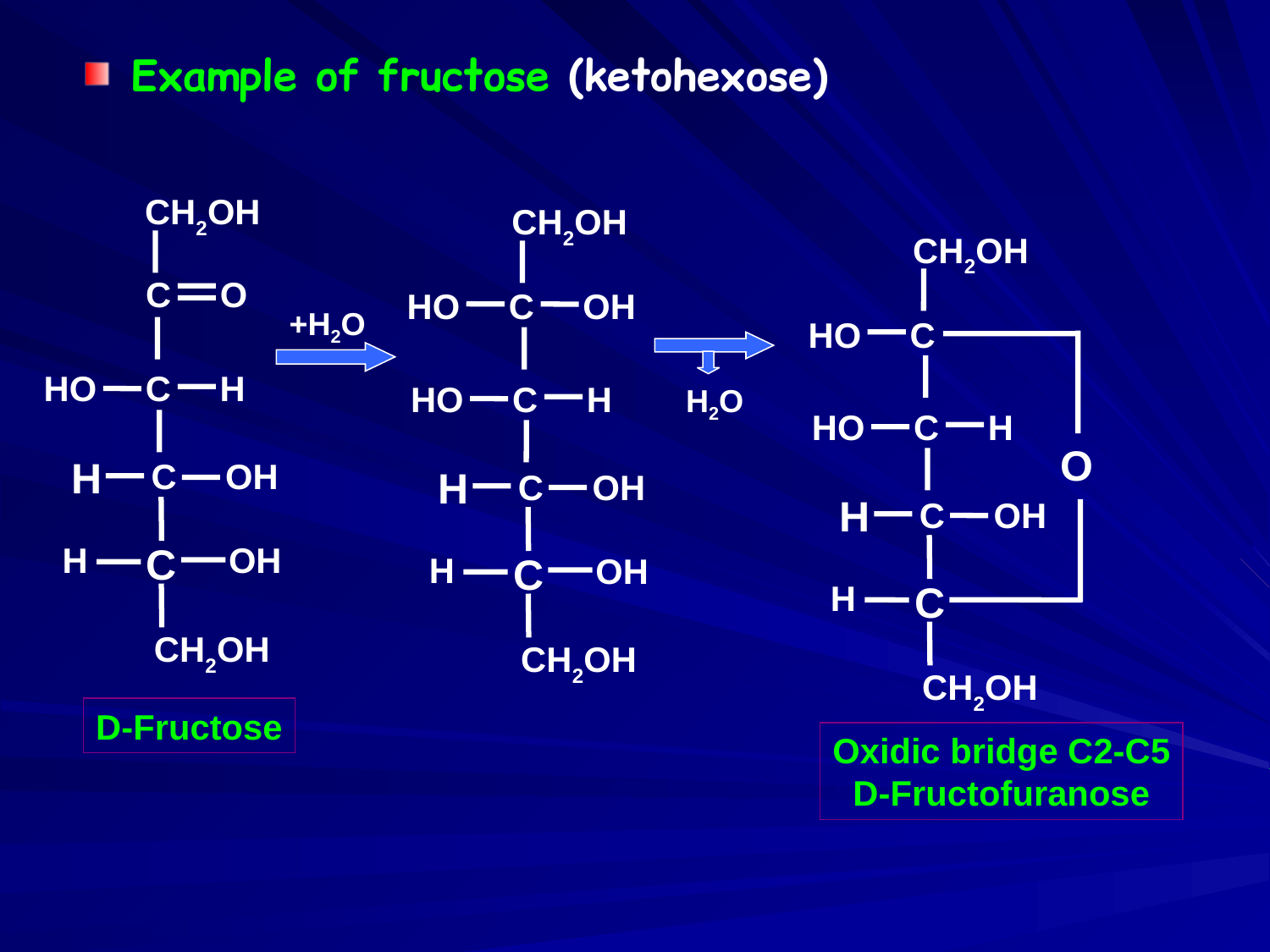

Example of fructose (ketohexose)
CH2OH

         C     O

HO     C     H

H

C     OH

C
H
OH

CH2OH

CH2OH

HO     C     OH

HO     C     H

H

C     OH

C
H
OH

CH2OH

CH2OH

HO     C

HO     C     H

O

H

C     OH

C
H

CH2OH
+H2O

H2O
D-Fructose
Oxidic bridge C2-C5
D-Fructofuranose